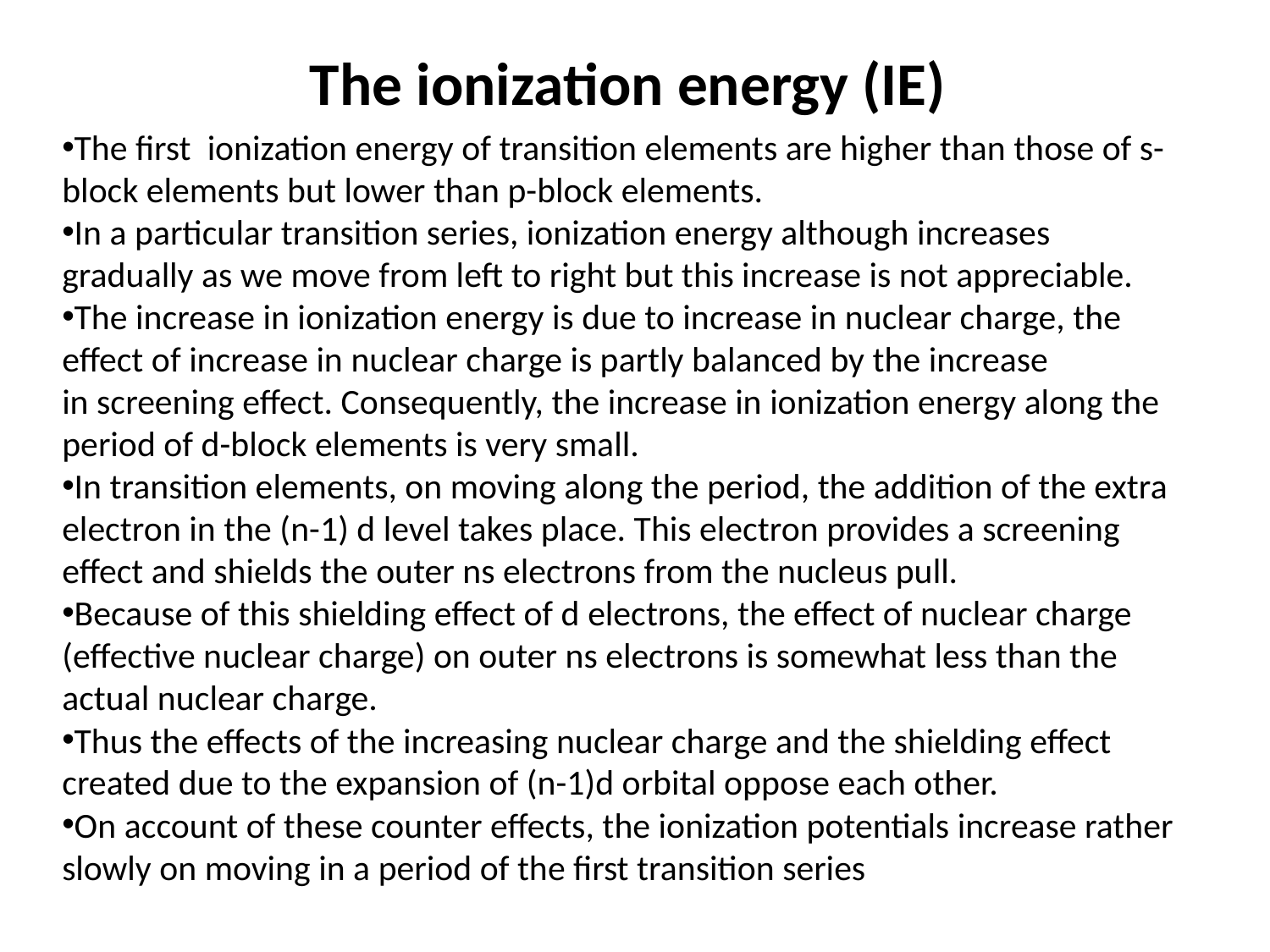

# The ionization energy (IE)
The first  ionization energy of transition elements are higher than those of s-block elements but lower than p-block elements.
In a particular transition series, ionization energy although increases gradually as we move from left to right but this increase is not appreciable.
The increase in ionization energy is due to increase in nuclear charge, the effect of increase in nuclear charge is partly balanced by the increase in screening effect. Consequently, the increase in ionization energy along the period of d-block elements is very small.
In transition elements, on moving along the period, the addition of the extra electron in the (n-1) d level takes place. This electron provides a screening effect and shields the outer ns electrons from the nucleus pull.
Because of this shielding effect of d electrons, the effect of nuclear charge (effective nuclear charge) on outer ns electrons is somewhat less than the actual nuclear charge.
Thus the effects of the increasing nuclear charge and the shielding effect created due to the expansion of (n-1)d orbital oppose each other.
On account of these counter effects, the ionization potentials increase rather slowly on moving in a period of the first transition series